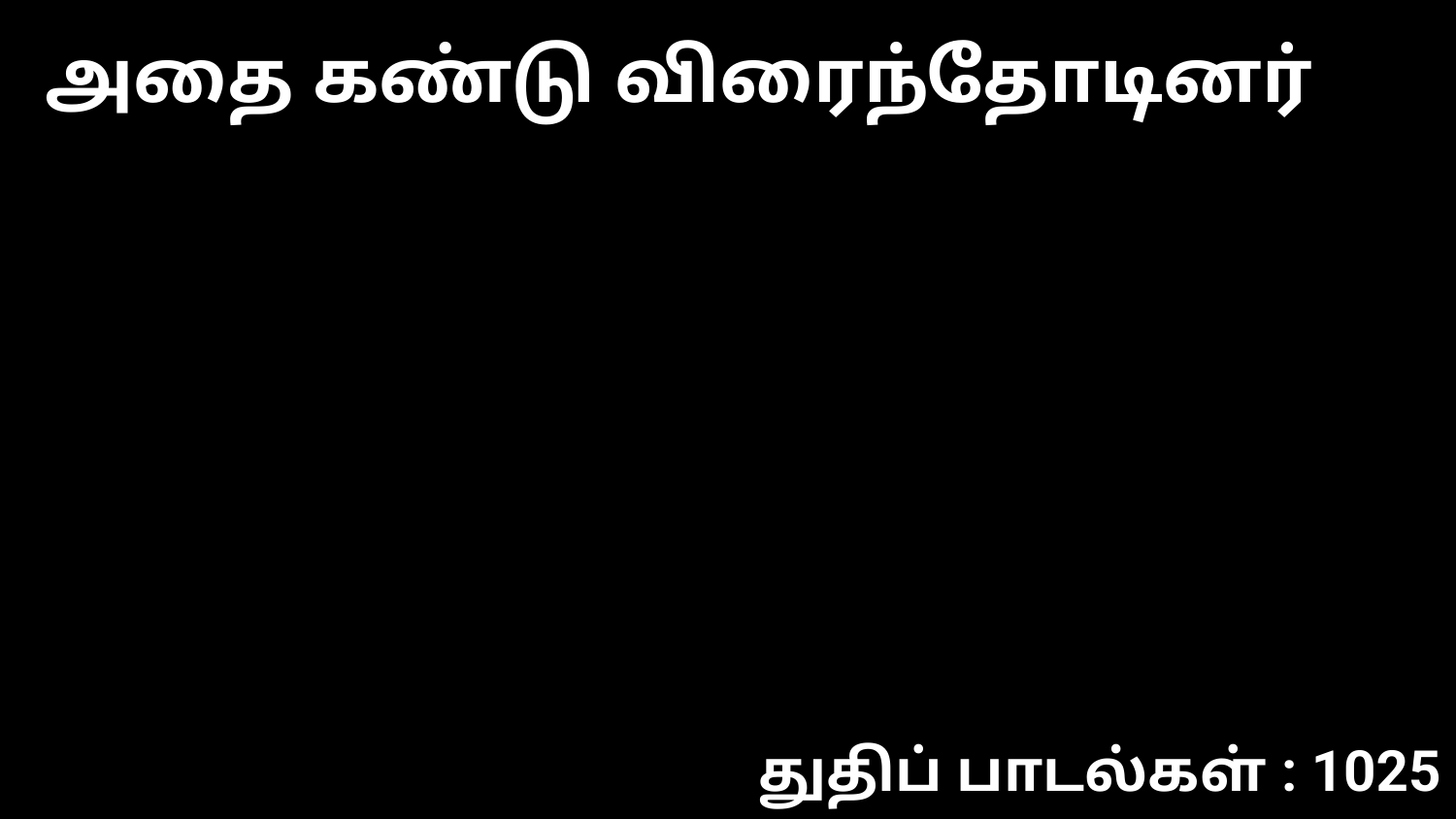

அதை கண்டு விரைந்தோடினர்
துதிப் பாடல்கள் : 1025